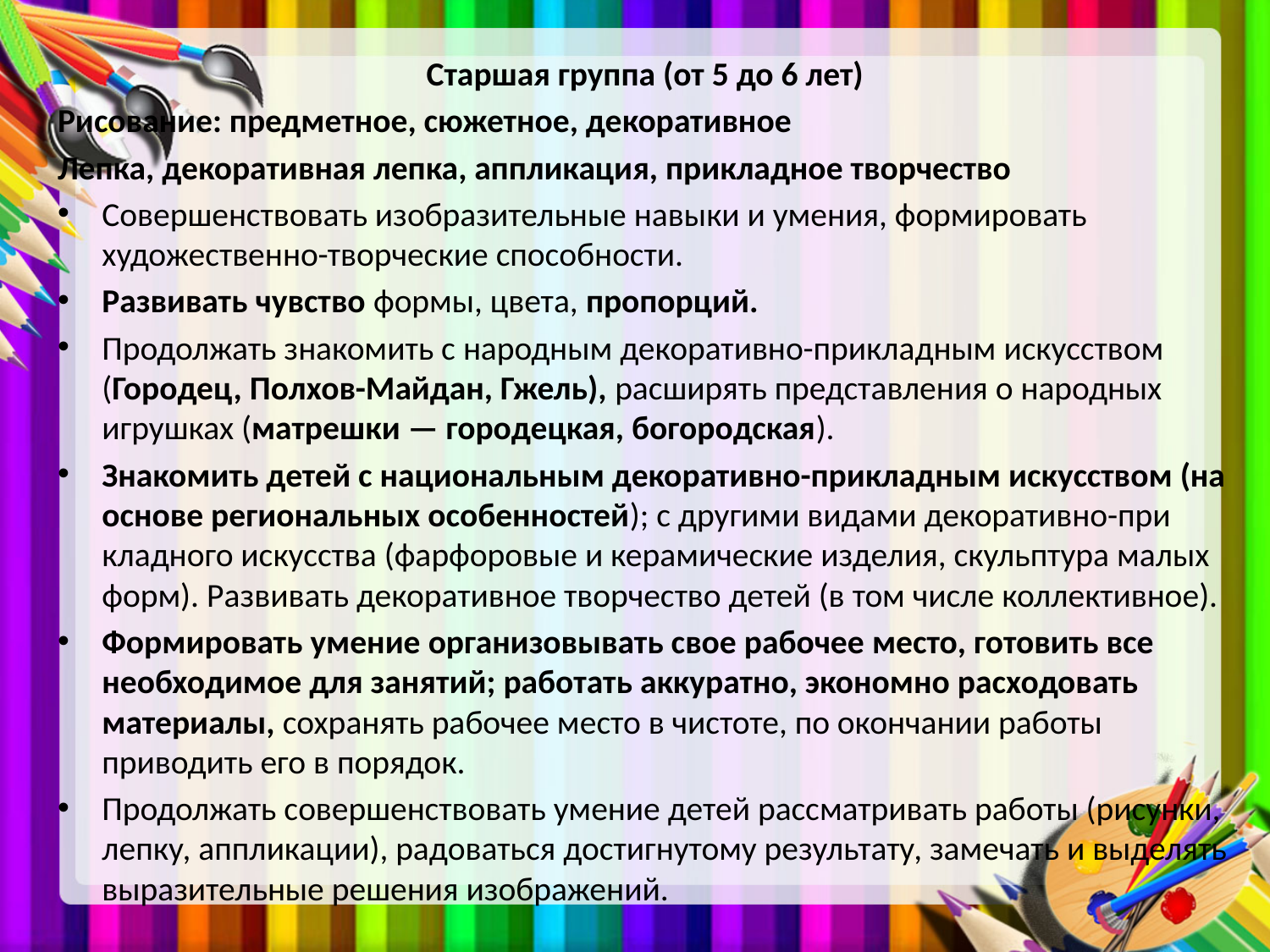

#
Старшая группа (от 5 до 6 лет)
Рисование: предметное, сюжетное, декоративное
Лепка, декоративная лепка, аппликация, прикладное творчество
Совершенствовать изобразительные навыки и умения, формировать художественно-творческие способности.
Развивать чувство формы, цвета, пропорций.
Продолжать знакомить с народным декоративно-прикладным искусством (Городец, Полхов-Майдан, Гжель), расширять представления о народных игрушках (матрешки — городецкая, богородская).
Знакомить детей с национальным декоративно-прикладным искусством (на основе региональных особенностей); с другими видами декоративно-при­кладного искусства (фарфоровые и керамические изделия, скульптура малых форм). Развивать декоративное творчество детей (в том числе коллективное).
Формировать умение организовывать свое рабочее место, готовить все необходимое для занятий; работать аккуратно, экономно расходовать материалы, сохранять рабочее место в чистоте, по окончании работы приводить его в порядок.
Продолжать совершенствовать умение детей рассматривать работы (рисунки, лепку, аппликации), радоваться достигнутому результату, замечать и выделять выразительные решения изображений.